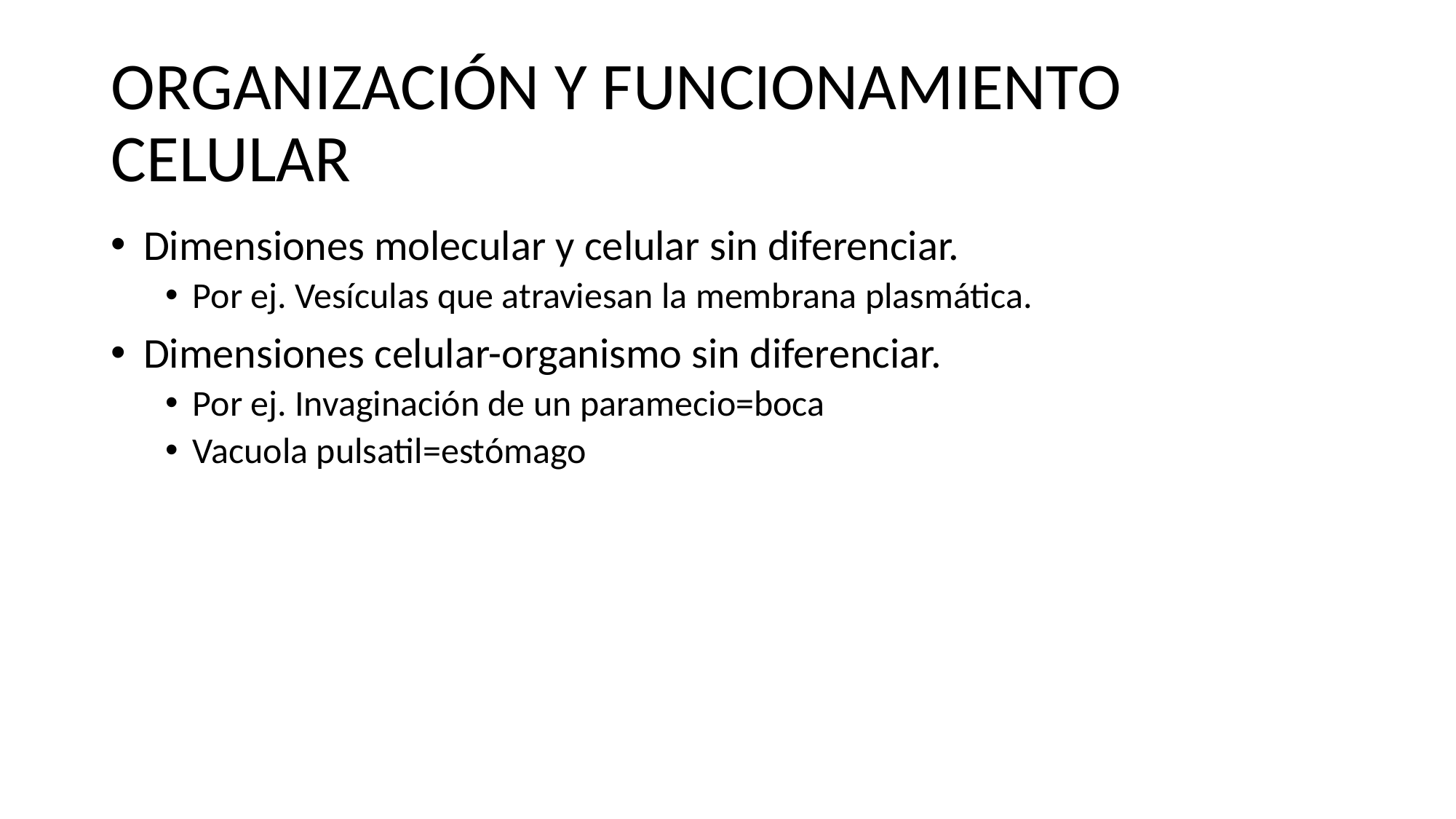

ORGANIZACIÓN Y FUNCIONAMIENTO CELULAR
Dimensiones molecular y celular sin diferenciar.
Por ej. Vesículas que atraviesan la membrana plasmática.
Dimensiones celular-organismo sin diferenciar.
Por ej. Invaginación de un paramecio=boca
Vacuola pulsatil=estómago